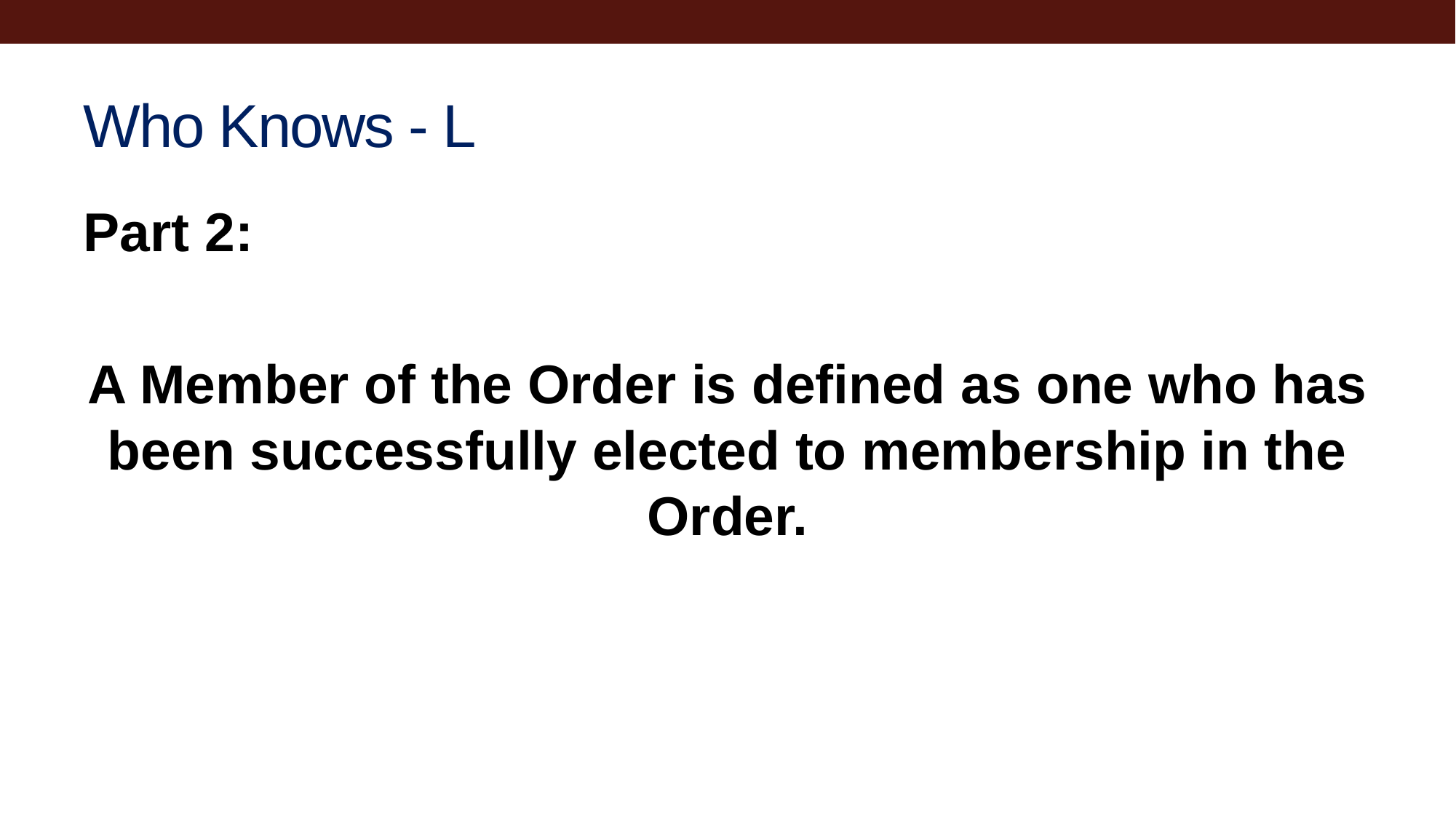

# Who Knows - L
Part 2:

A Member of the Order is defined as one who has been successfully elected to membership in the Order.